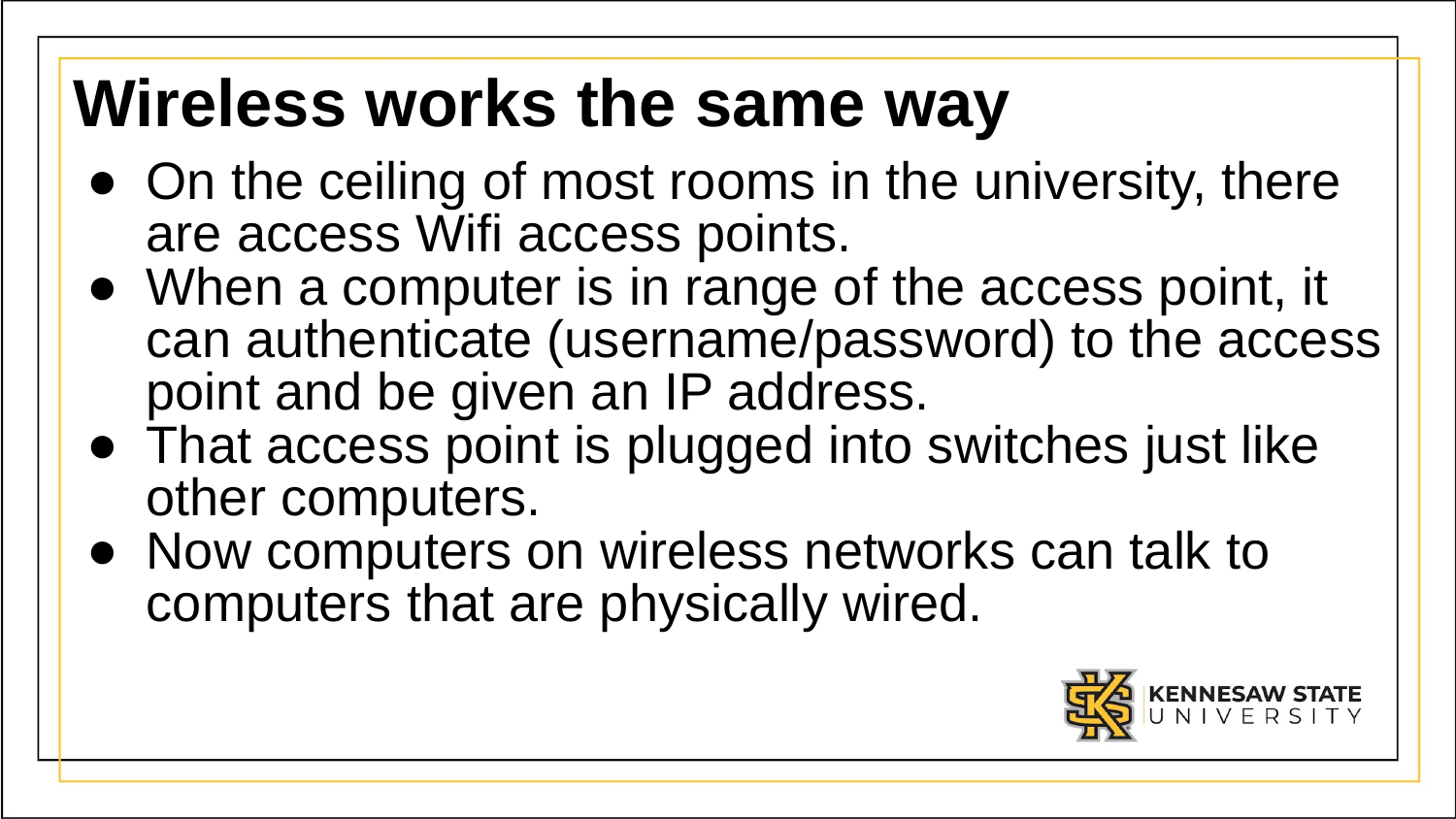

# Wireless works the same way
On the ceiling of most rooms in the university, there are access Wifi access points.
When a computer is in range of the access point, it can authenticate (username/password) to the access point and be given an IP address.
That access point is plugged into switches just like other computers.
Now computers on wireless networks can talk to computers that are physically wired.